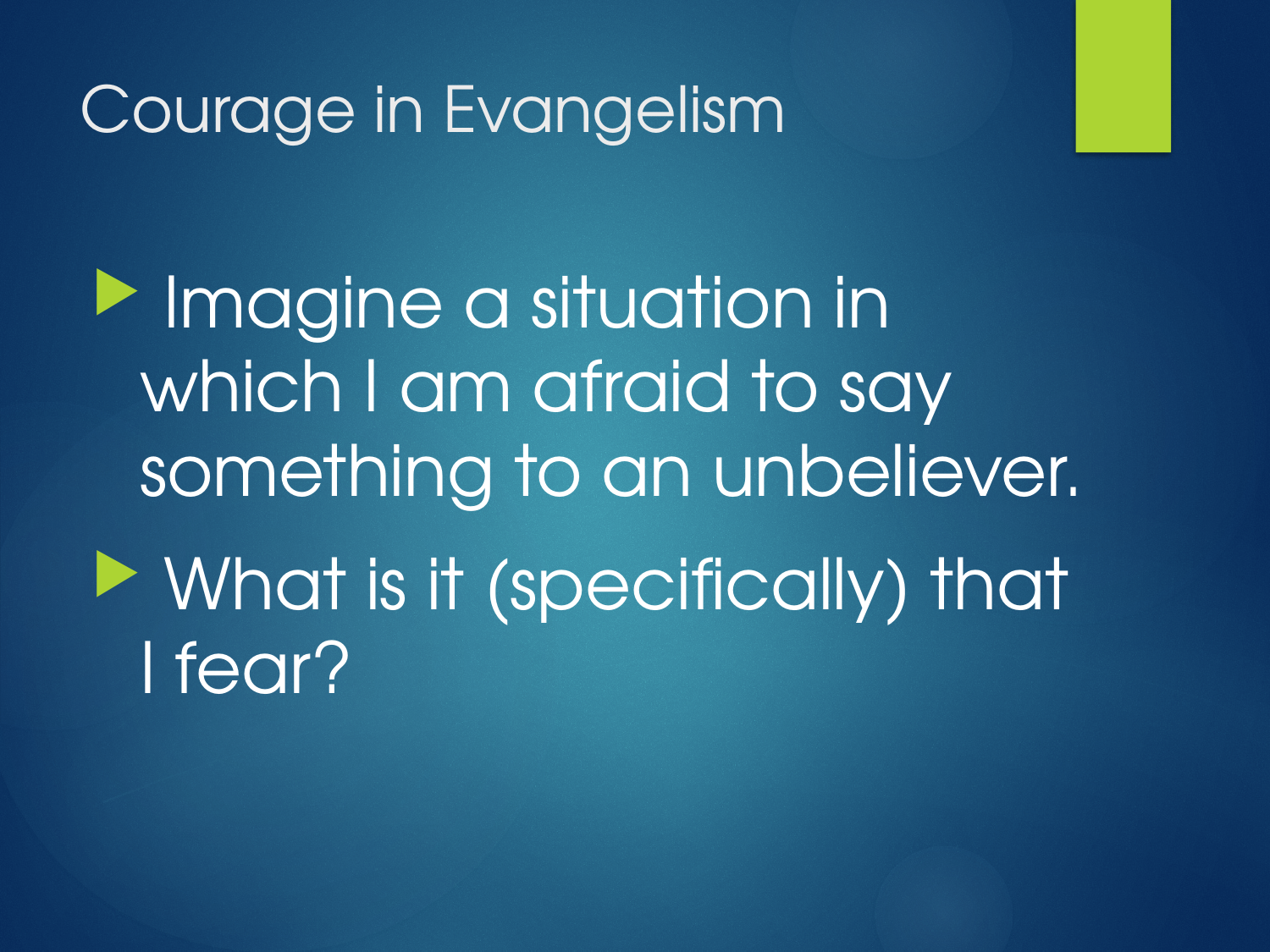

# Courage in Evangelism
 Imagine a situation in which I am afraid to say something to an unbeliever.
 What is it (specifically) that I fear?